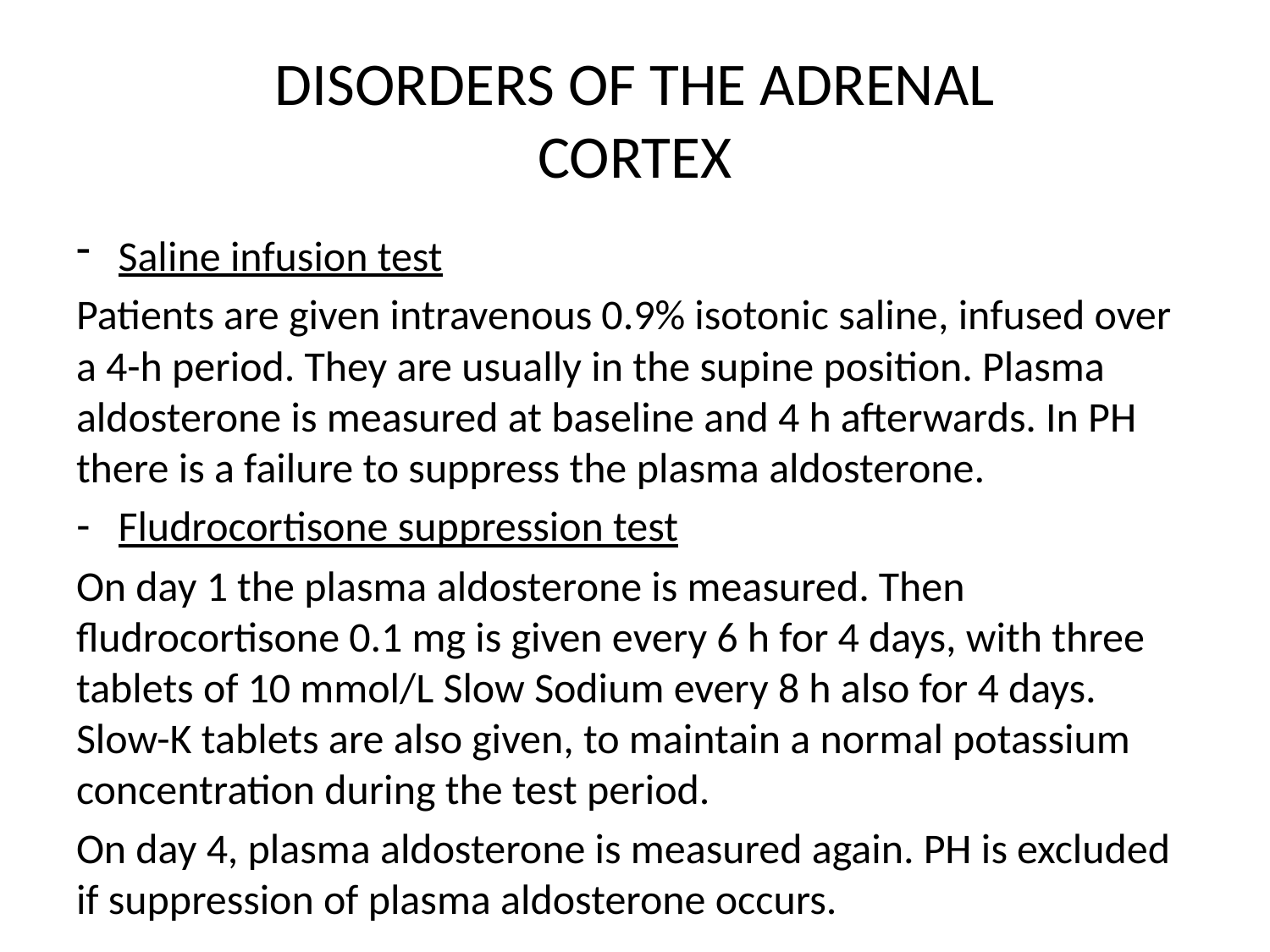

# DISORDERS OF THE ADRENAL CORTEX
Saline infusion test
Patients are given intravenous 0.9% isotonic saline, infused over a 4-h period. They are usually in the supine position. Plasma aldosterone is measured at baseline and 4 h afterwards. In PH there is a failure to suppress the plasma aldosterone.
Fludrocortisone suppression test
On day 1 the plasma aldosterone is measured. Then fludrocortisone 0.1 mg is given every 6 h for 4 days, with three tablets of 10 mmol/L Slow Sodium every 8 h also for 4 days. Slow-K tablets are also given, to maintain a normal potassium concentration during the test period.
On day 4, plasma aldosterone is measured again. PH is excluded if suppression of plasma aldosterone occurs.